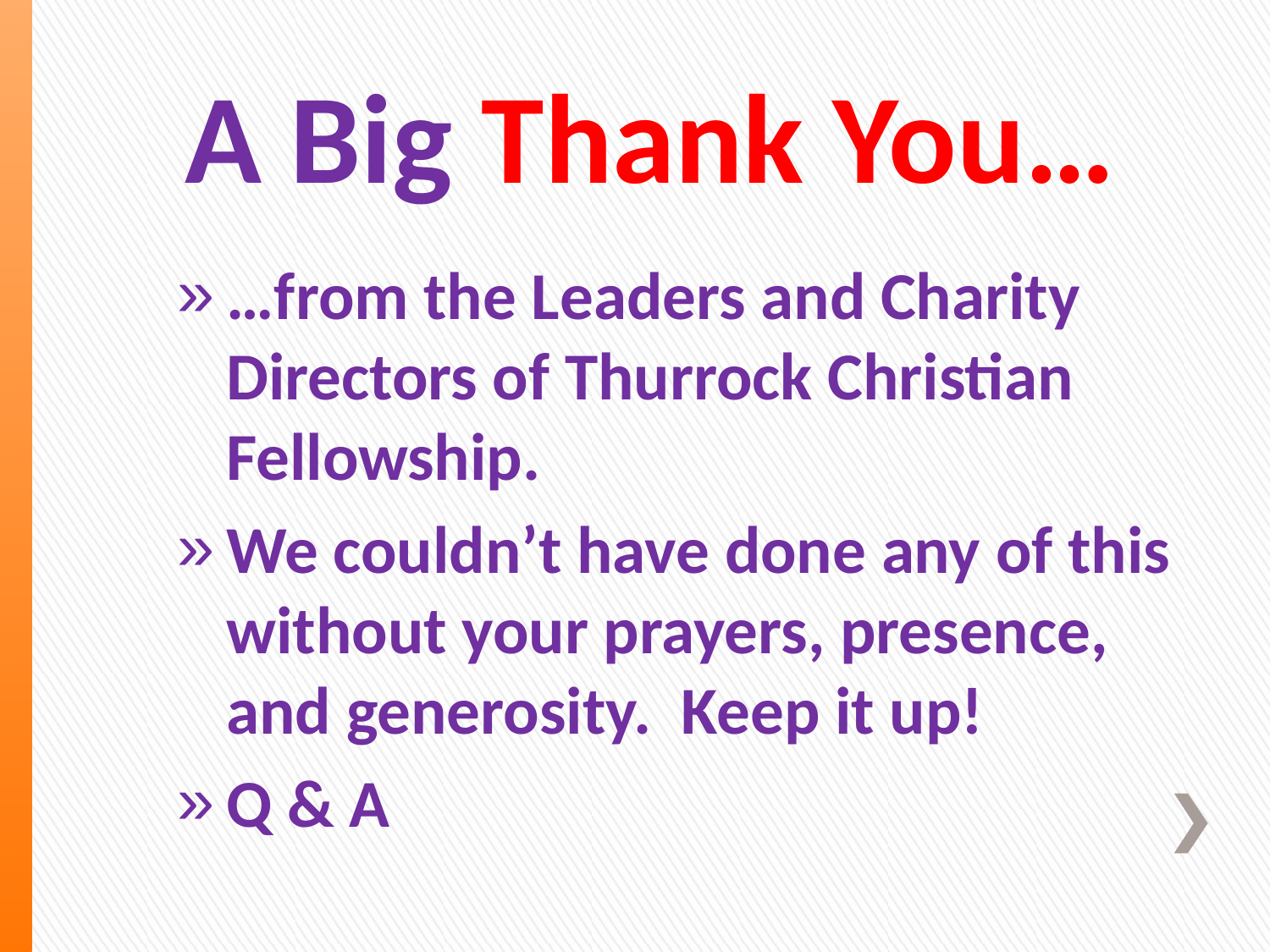

# A Big Thank You…
…from the Leaders and Charity Directors of Thurrock Christian Fellowship.
We couldn’t have done any of this without your prayers, presence, and generosity.  Keep it up!
Q & A